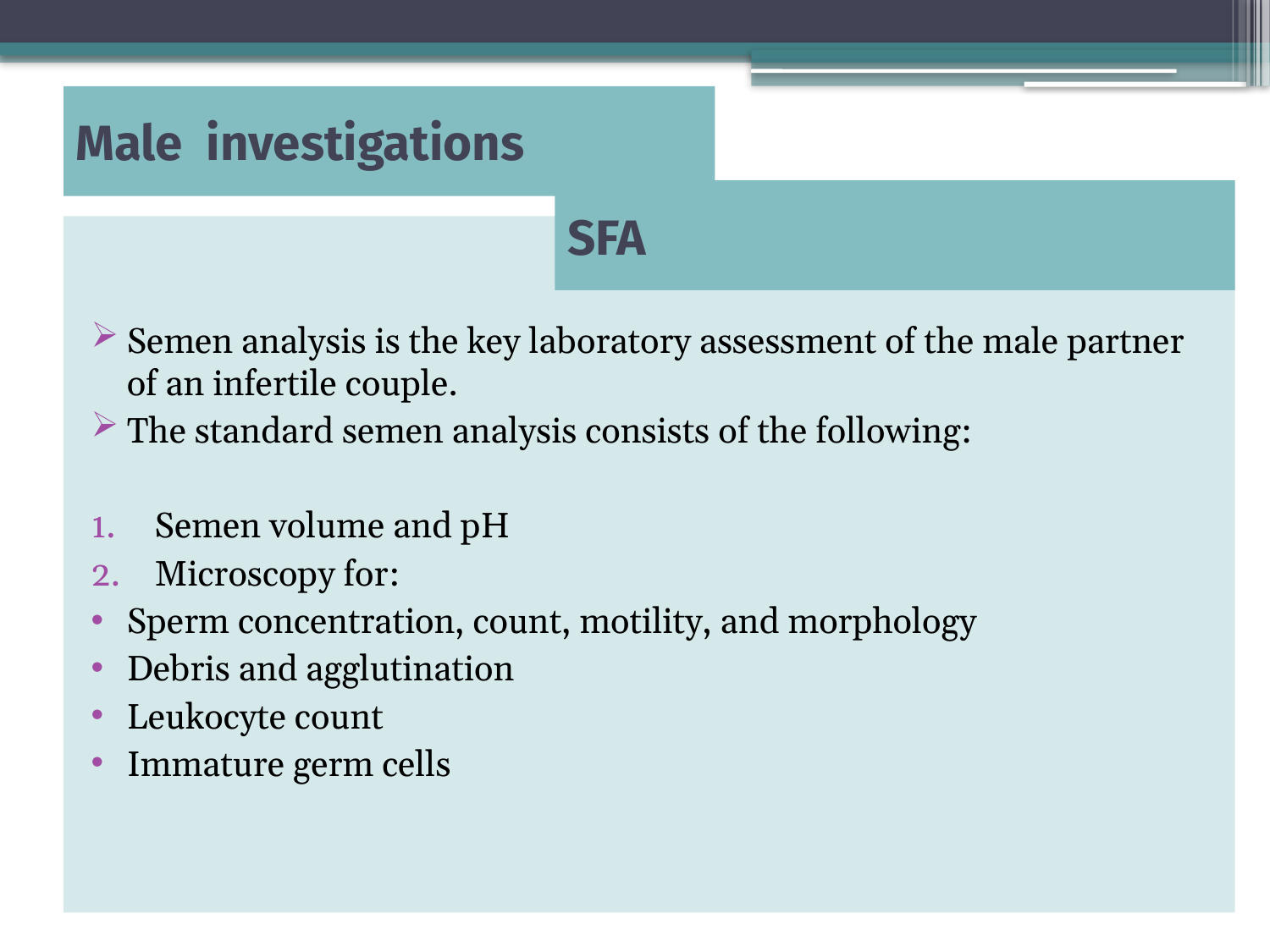

# Male  investigations
          SFA

Semen analysis is the key laboratory assessment of the male partner of an infertile couple.
The standard semen analysis consists of the following:

Semen volume and pH
Microscopy for:
Sperm concentration, count, motility, and morphology
Debris and agglutination
Leukocyte count
Immature germ cells